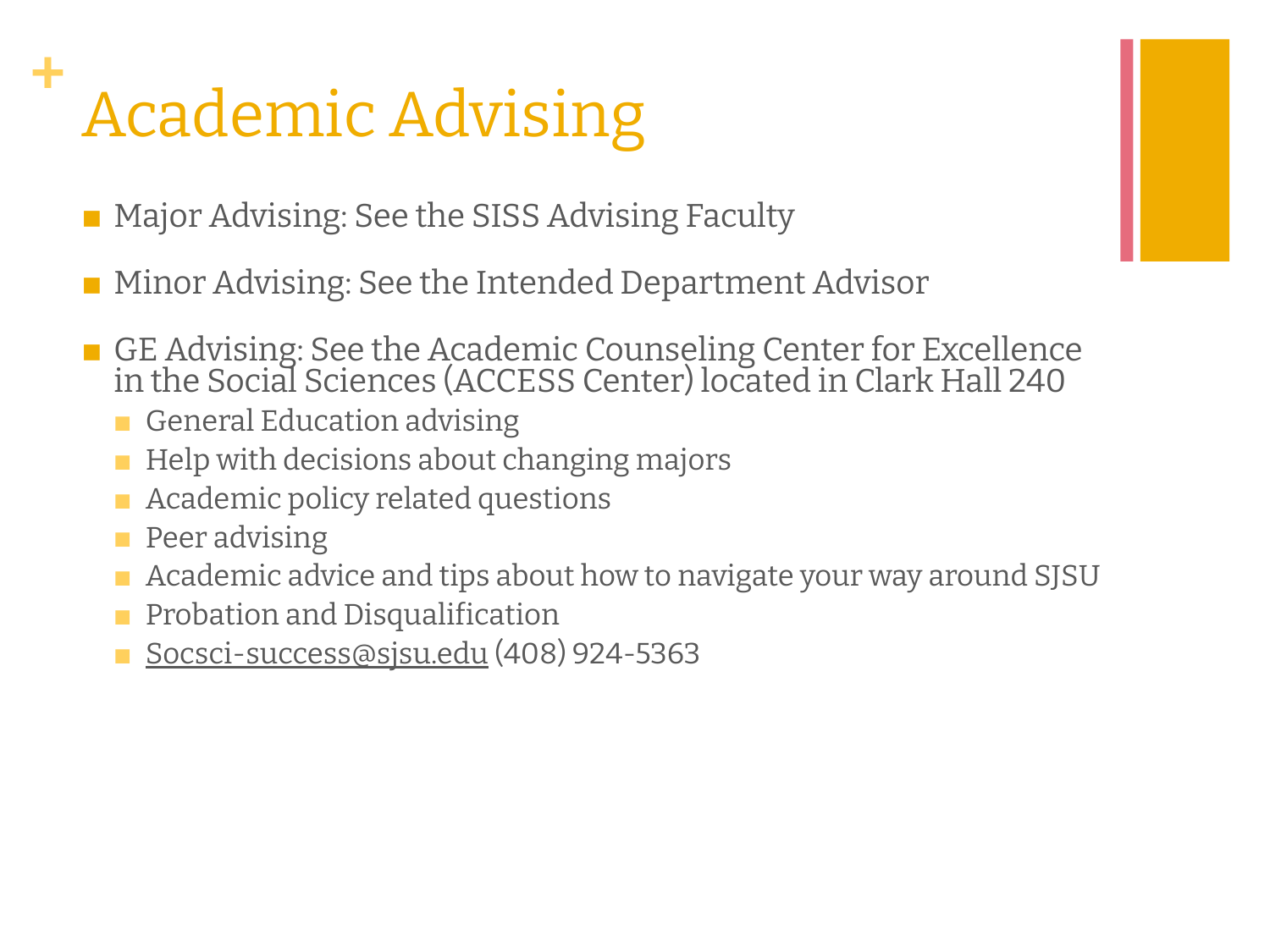

# Academic Advising
Major Advising: See the SISS Advising Faculty
Minor Advising: See the Intended Department Advisor
GE Advising: See the Academic Counseling Center for Excellence in the Social Sciences (ACCESS Center) located in Clark Hall 240
General Education advising
Help with decisions about changing majors
Academic policy related questions
Peer advising
Academic advice and tips about how to navigate your way around SJSU
Probation and Disqualification
Socsci-success@sjsu.edu (408) 924-5363